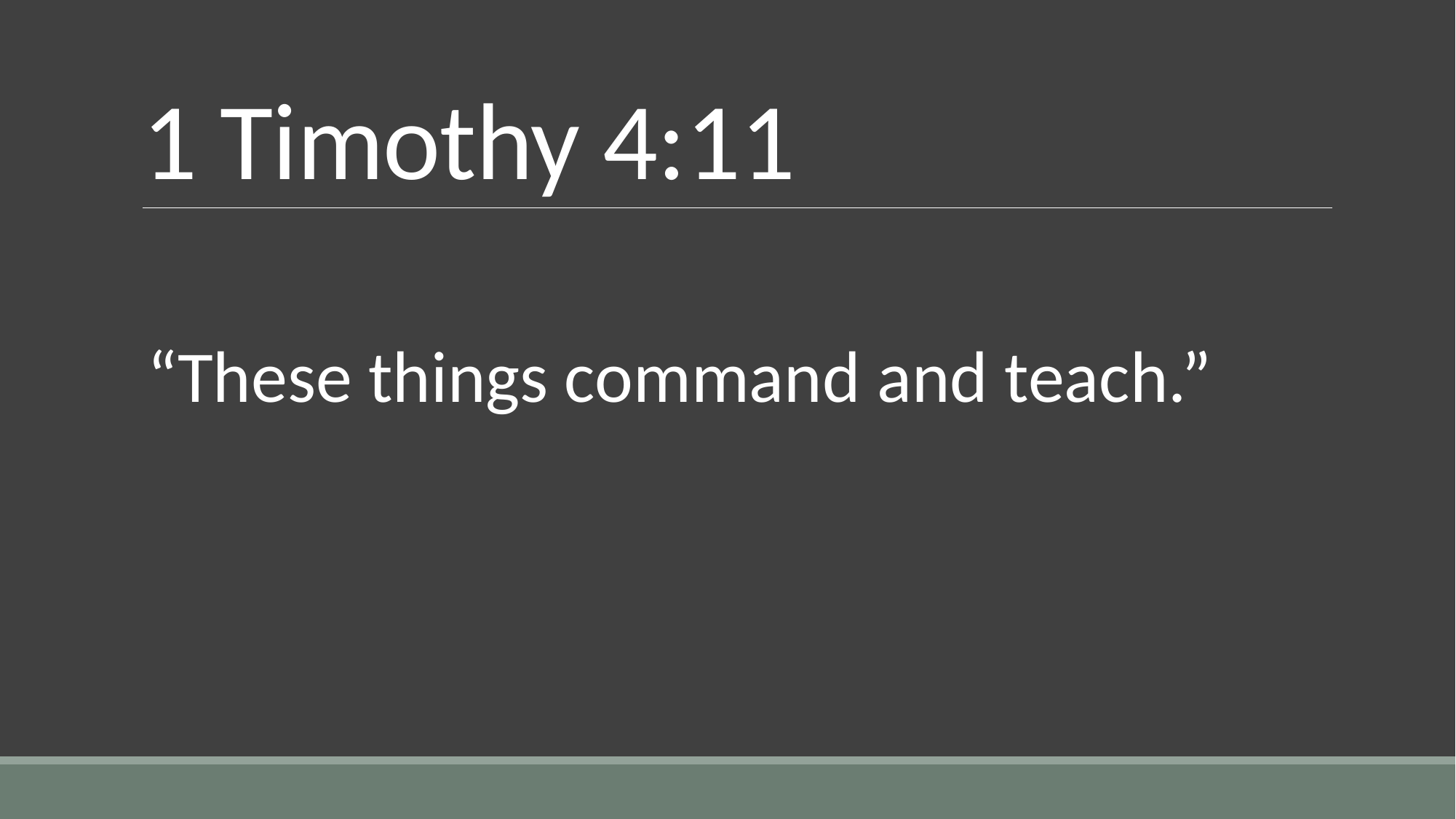

# 1 Timothy 4:11
“These things command and teach.”